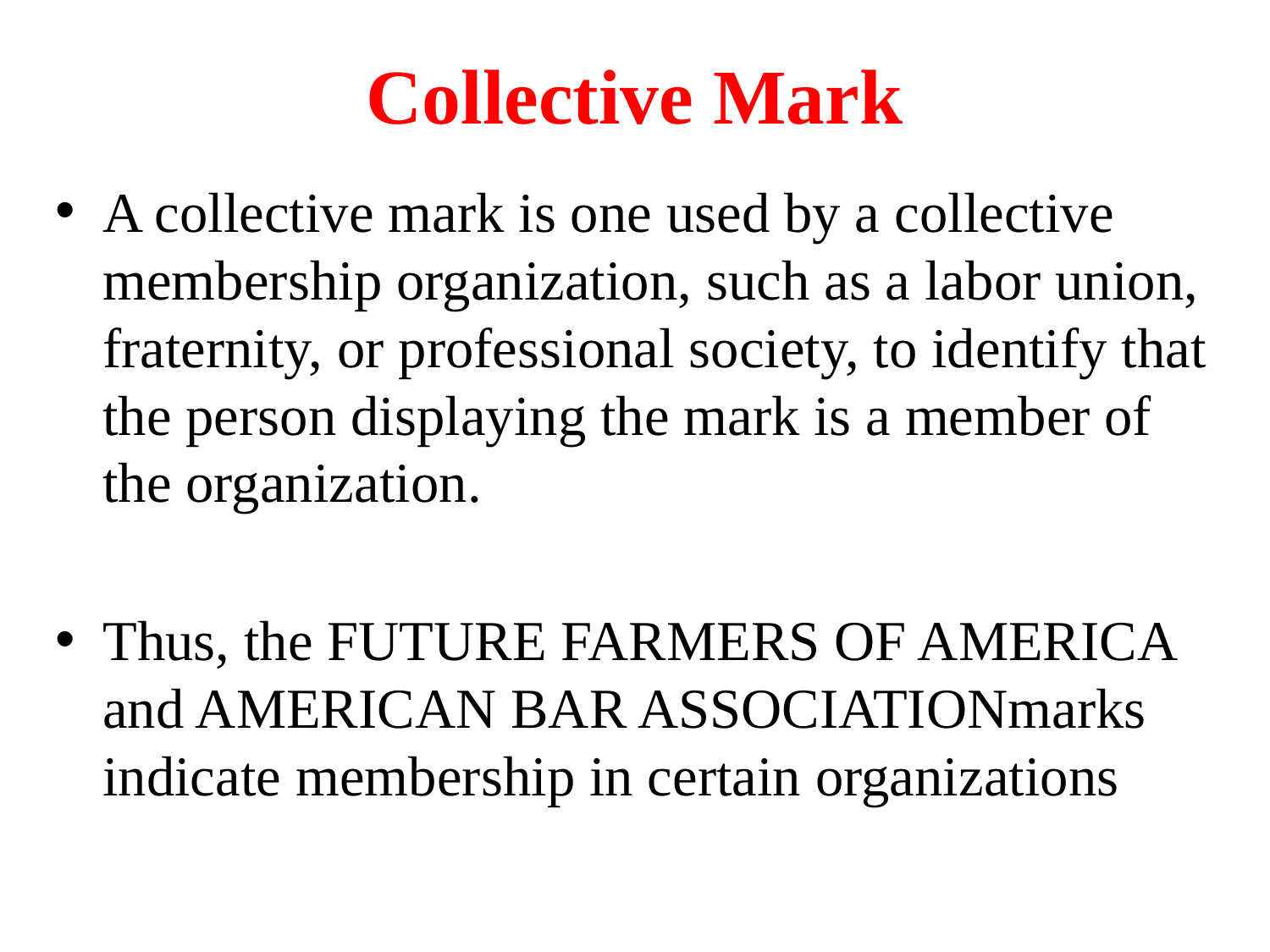

# Collective Mark
A collective mark is one used by a collective membership organization, such as a labor union, fraternity, or professional society, to identify that the person displaying the mark is a member of the organization.

Thus, the FUTURE FARMERS OF AMERICA and AMERICAN BAR ASSOCIATIONmarks indicate membership in certain organizations